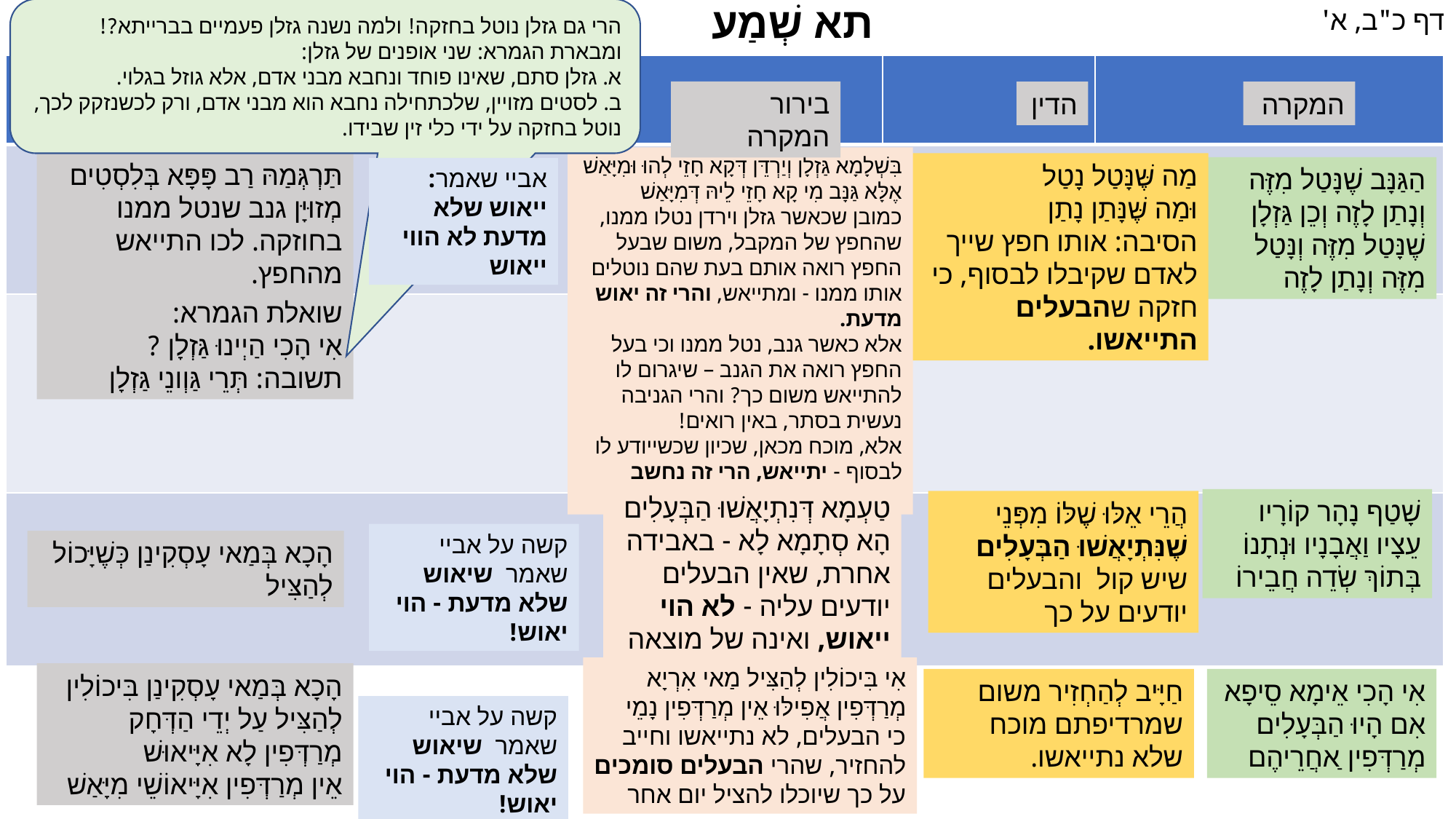

תא שְׁמַע
דף כ"ב, א'
הרי גם גזלן נוטל בחזקה! ולמה נשנה גזלן פעמיים בברייתא?!
ומבארת הגמרא: שני אופנים של גזלן:
א. גזלן סתם, שאינו פוחד ונחבא מבני אדם, אלא גוזל בגלוי.
ב. לסטים מזויין, שלכתחילה נחבא הוא מבני אדם, ורק לכשנזקק לכך, נוטל בחזקה על ידי כלי זין שבידו.
|  |  |  |  |  |
| --- | --- | --- | --- | --- |
|  |  |  |  |  |
|  |  |  |  |  |
|  |  |  |  |  |
בירור המקרה
הדין
המקרה
על מי הקושיה
תשובת הגמרא
בִּשְׁלָמָא גַּזְלָן וְיַרְדֵּן דְּקָא חָזֵי לְהוּ וּמִיָּאַשׁ אֶלָּא גַּנָּב מִי קָא חָזֵי לֵיהּ דְּמִיָּאַשׁ
כמובן שכאשר גזלן וירדן נטלו ממנו, שהחפץ של המקבל, משום שבעל החפץ רואה אותם בעת שהם נוטלים אותו ממנו - ומתייאש, והרי זה יאוש מדעת.
אלא כאשר גנב, נטל ממנו וכי בעל החפץ רואה את הגנב – שיגרום לו להתייאש משום כך? והרי הגניבה נעשית בסתר, באין רואים!
אלא, מוכח מכאן, שכיון שכשייודע לו לבסוף - יתייאש, הרי זה נחשב ייאוש כבר מעתה, וכדברי רבא
תַּרְגְּמַהּ רַב פָּפָּא בְּלִסְטִים מְזוּיָּן גנב שנטל ממנו בחוזקה. לכו התייאש מהחפץ.
מַה שֶּׁנָּטַל נָטַל
וּמַה שֶּׁנָּתַן נָתַן
הסיבה: אותו חפץ שייך לאדם שקיבלו לבסוף, כי חזקה שהבעלים התייאשו.
הַגַּנָּב שֶׁנָּטַל מִזֶּה וְנָתַן לָזֶה וְכֵן גַּזְלָן שֶׁנָּטַל מִזֶּה וְנָּטַל מִזֶּה וְנָתַן לָזֶה
אביי שאמר: ייאוש שלא מדעת לא הווי ייאוש
שואלת הגמרא:
אִי הָכִי הַיְינוּ גַּזְלָן ?
תשובה: תְּרֵי גַּוְונֵי גַּזְלָן

טַעְמָא דְּנִתְיָאֲשׁוּ הַבְּעָלִים הָא סְתָמָא לָא - באבידה אחרת, שאין הבעלים יודעים עליה - לא הוי ייאוש, ואינה של מוצאה
שָׁטַף נָהָר קוֹרָיו עֵצָיו וַאֲבָנָיו וּנְתָנוֹ בְּתוֹךְ שְׂדֵה חֲבֵירוֹ
הֲרֵי אֵלּוּ שֶׁלּוֹ מִפְּנֵי שֶׁנִּתְיָאֲשׁוּ הַבְּעָלִים
שיש קול  והבעלים יודעים על כך
קשה על אביי שאמר  שיאוש שלא מדעת - הוי יאוש!
הָכָא בְּמַאי עָסְקִינַן כְּשֶׁיָּכוֹל לְהַצִּיל
אִי בִּיכוֹלִין לְהַצִּיל מַאי אִרְיָא מְרַדְּפִין אֲפִילּוּ אֵין מְרַדְּפִין נָמֵי
כי הבעלים, לא נתייאשו וחייב להחזיר, שהרי הבעלים סומכים על כך שיוכלו להציל יום אחר
הָכָא בְּמַאי עָסְקִינַן בִּיכוֹלִין לְהַצִּיל עַל יְדֵי הַדְּחָק
מְרַדְּפִין לָא אִיָּיאוּשׁ
אֵין מְרַדְּפִין אִיָּיאוֹשֵׁי מִיָּאַשׁ
חַיָּיב לְהַחְזִיר משום שמרדיפתם מוכח שלא נתייאשו.
אִי הָכִי אֵימָא סֵיפָא אִם הָיוּ הַבְּעָלִים מְרַדְּפִין ַאחֲרֵיהֶם
קשה על אביי שאמר  שיאוש שלא מדעת - הוי יאוש!